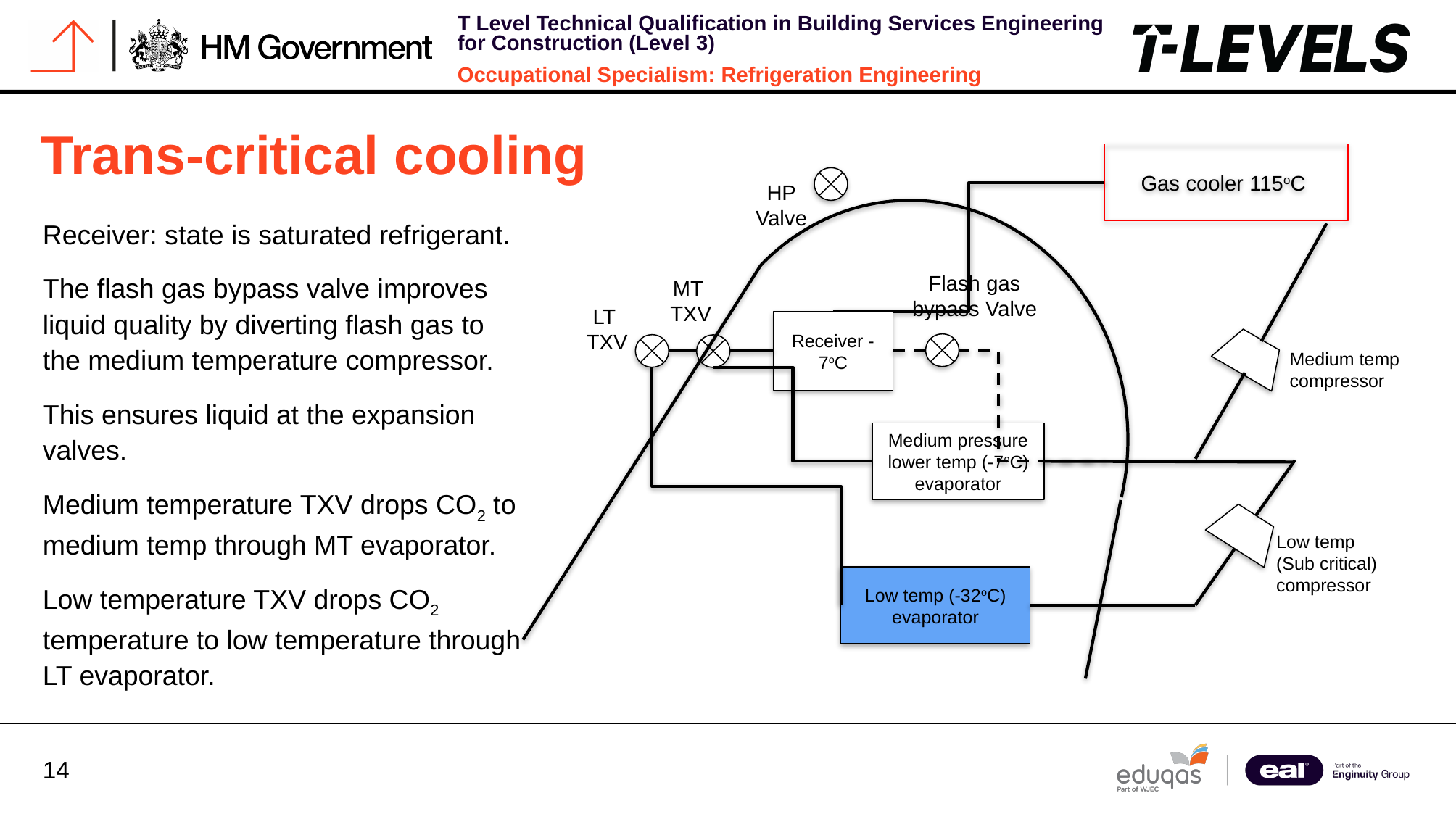

# Trans-critical cooling
Gas cooler 115oC

HP Valve
Flash gas bypass Valve
MT
TXV
LT
TXV
Receiver -7oC

Medium pressure lower temp (-7oC) evaporator

Low temp (-32oC) evaporator
Medium temp compressor
Low temp (Sub critical)
compressor

Receiver: state is saturated refrigerant.
The flash gas bypass valve improves liquid quality by diverting flash gas to the medium temperature compressor.
This ensures liquid at the expansion valves.
Medium temperature TXV drops CO2 to medium temp through MT evaporator.
Low temperature TXV drops CO2 temperature to low temperature through LT evaporator.